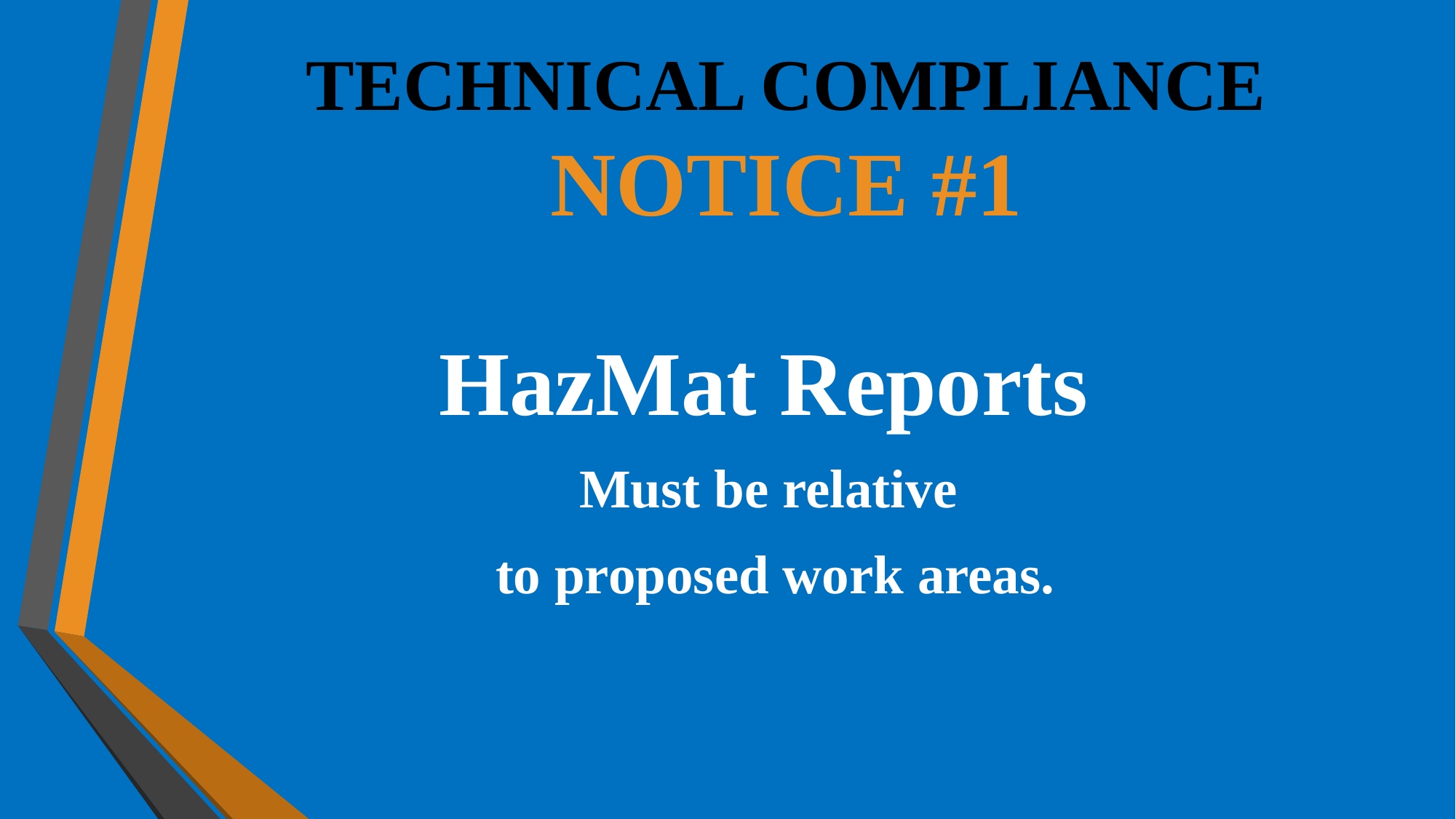

# TECHNICAL COMPLIANCE NOTICE #1
HazMat Reports
Must be relative
to proposed work areas.